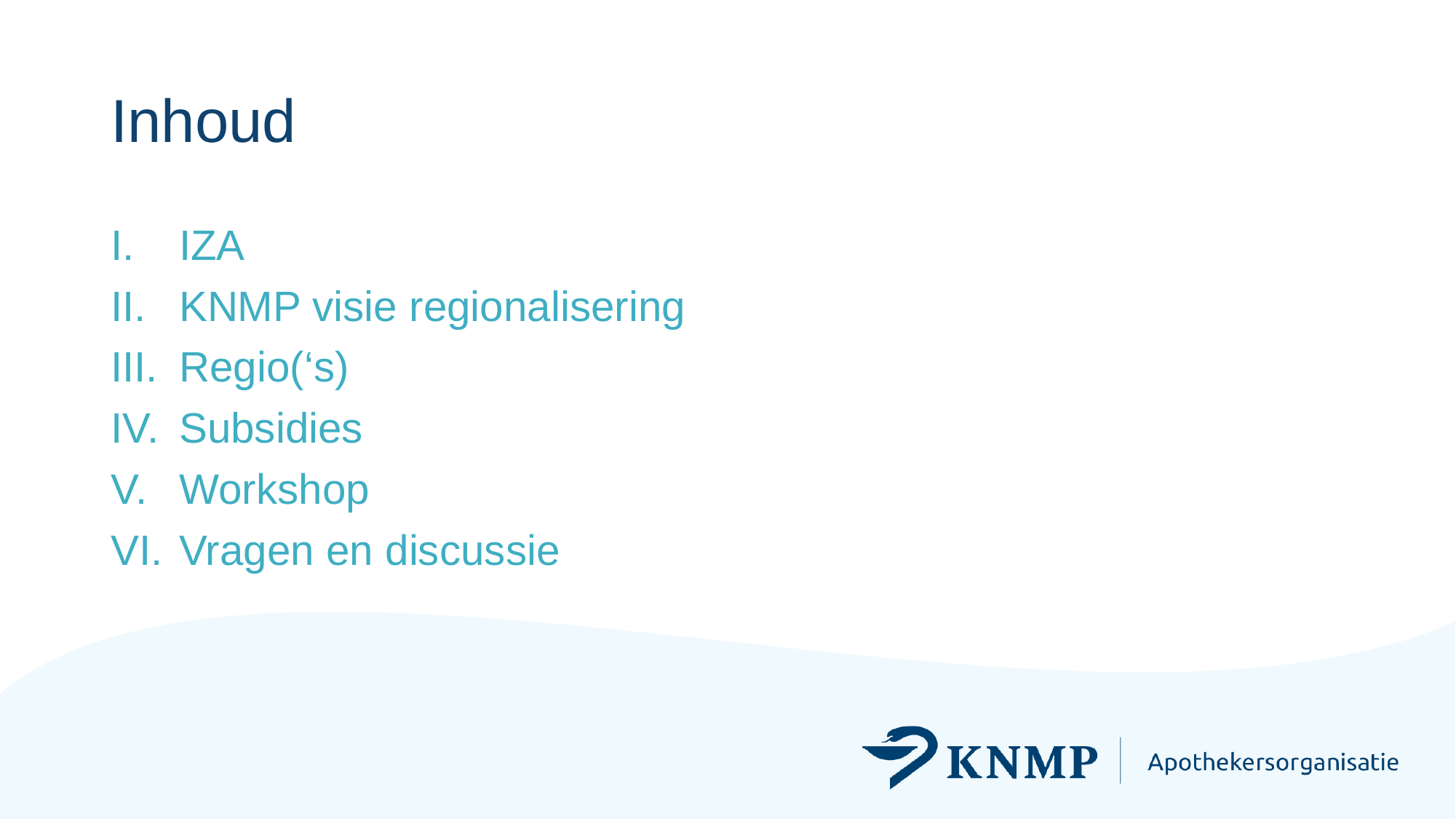

# Inhoud
IZA
KNMP visie regionalisering
Regio(‘s)
Subsidies
Workshop
Vragen en discussie